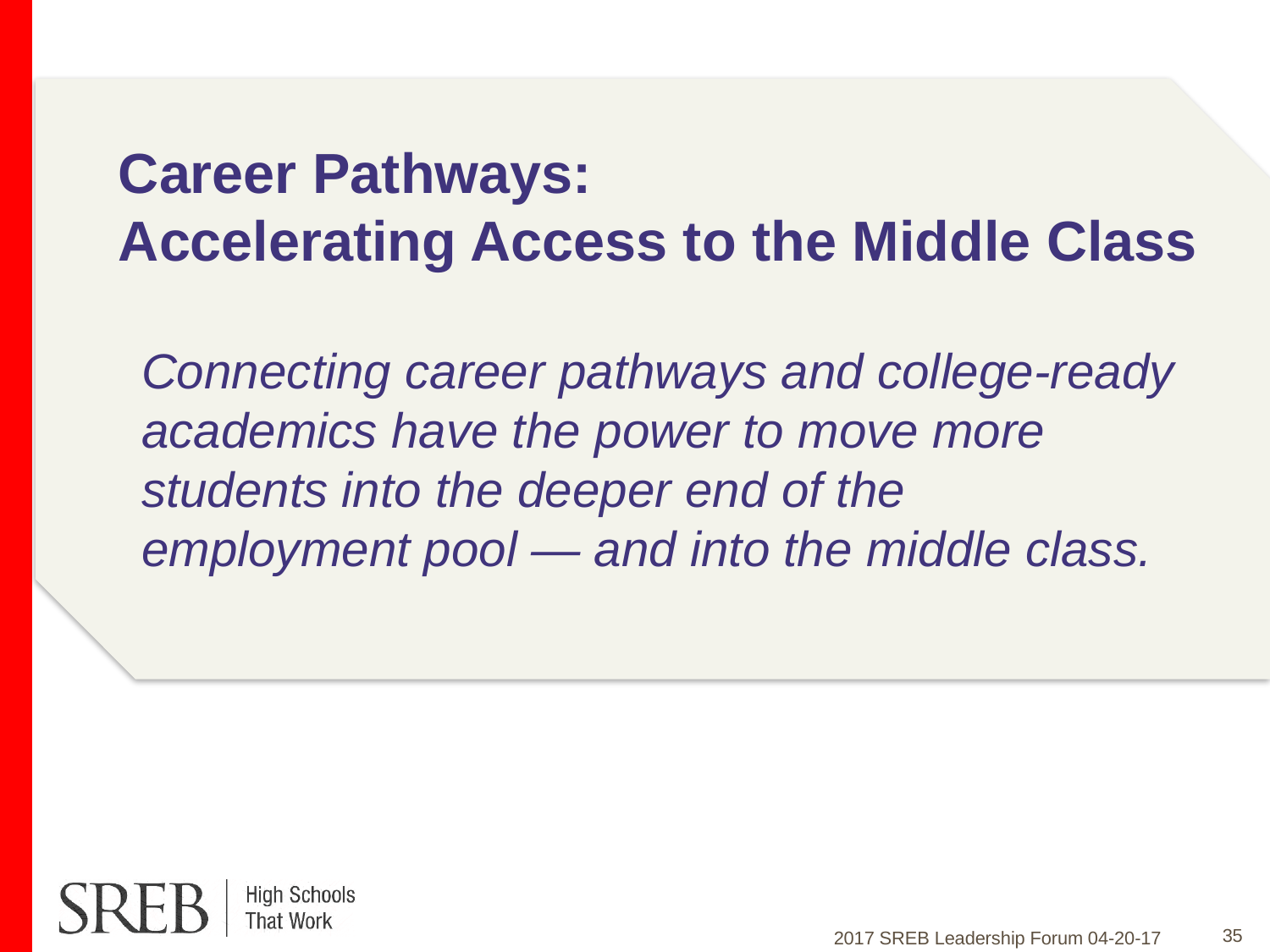

# Career Pathways: Accelerating Access to the Middle Class
Connecting career pathways and college-ready academics have the power to move more students into the deeper end of the employment pool — and into the middle class.
35
2017 SREB Leadership Forum 04-20-17